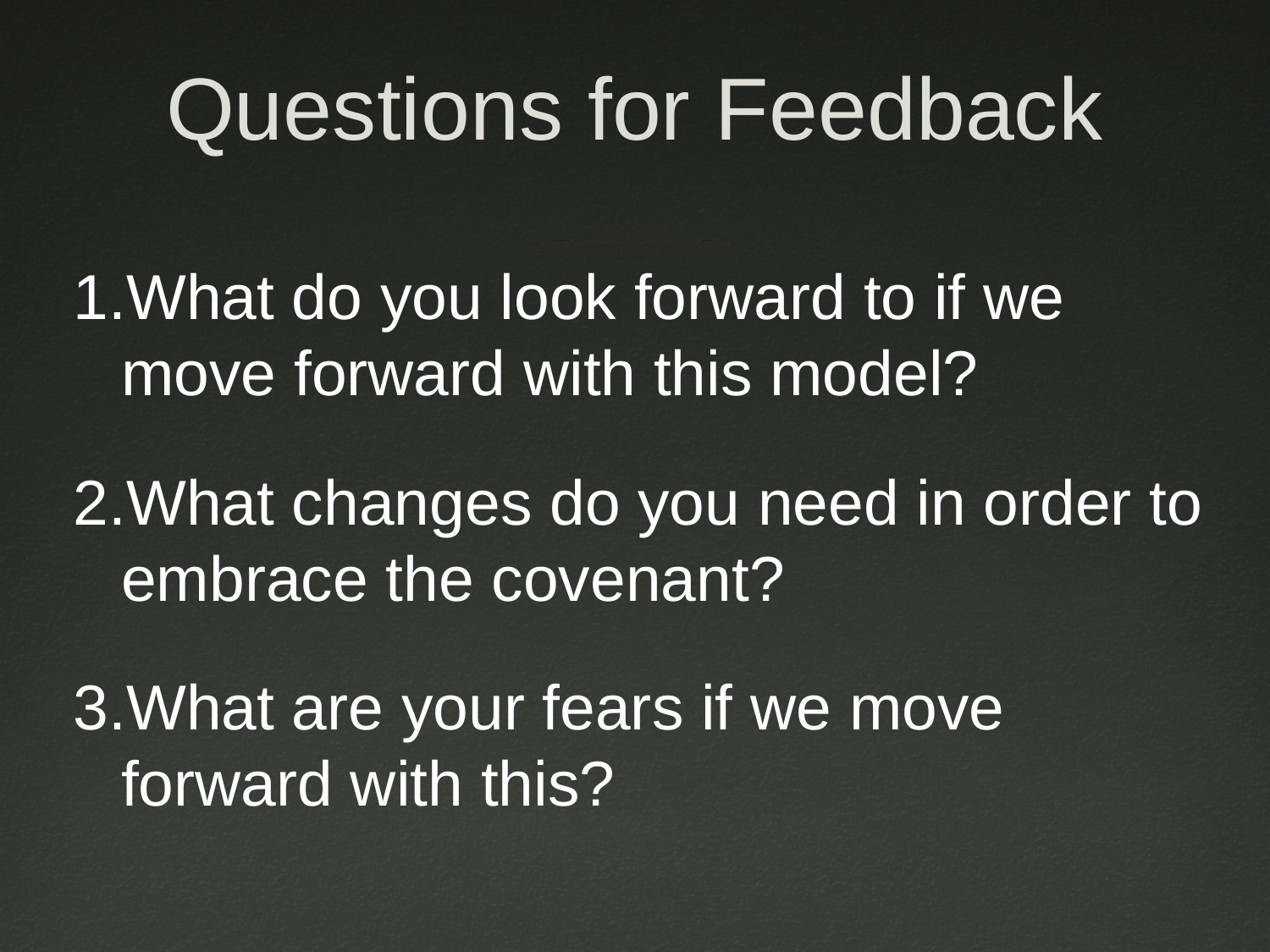

# Questions for Feedback
What do you look forward to if we move forward with this model?
What changes do you need in order to embrace the covenant?
What are your fears if we move forward with this?